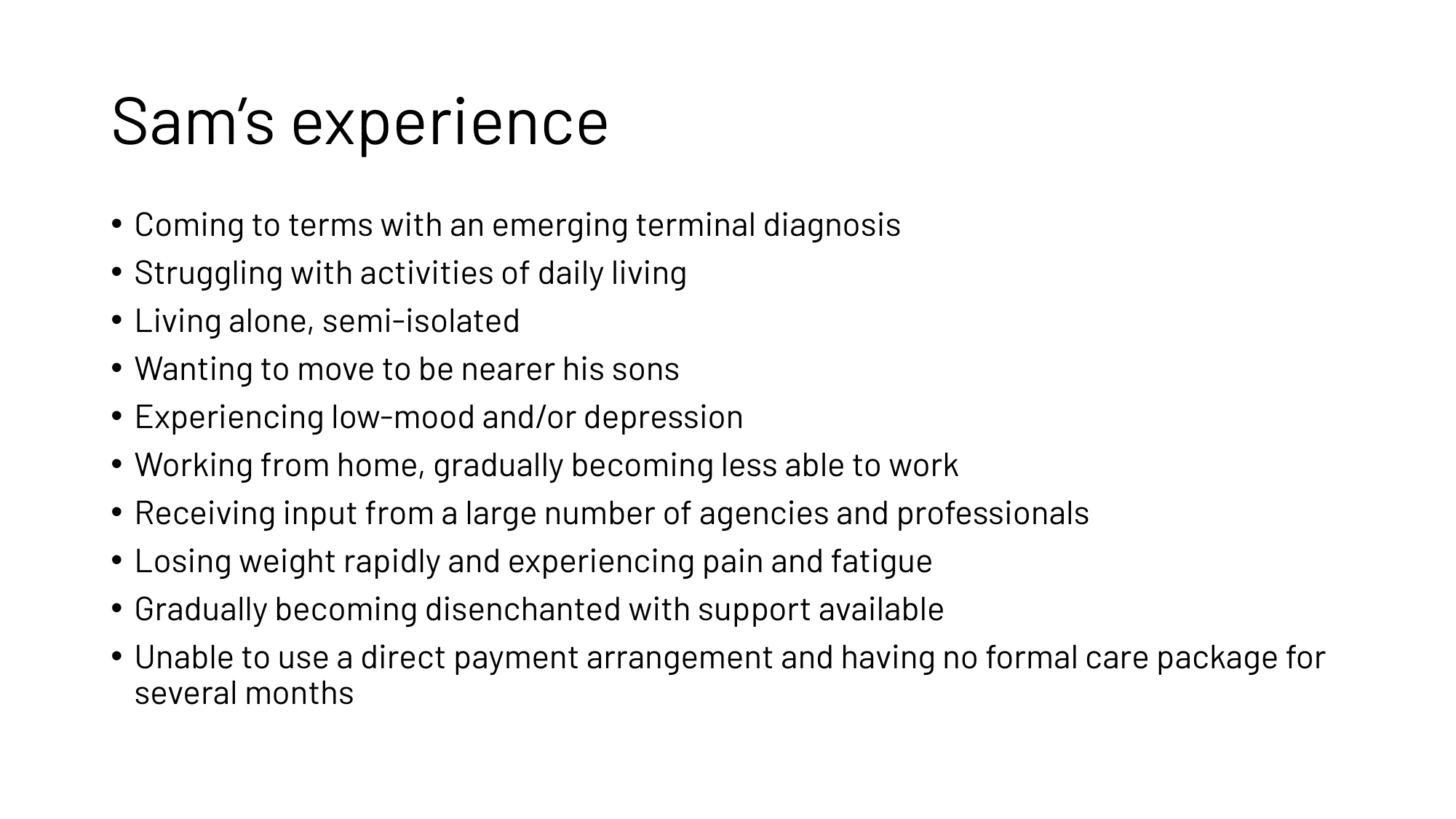

# Sam’s experience
Coming to terms with an emerging terminal diagnosis
Struggling with activities of daily living
Living alone, semi-isolated
Wanting to move to be nearer his sons
Experiencing low-mood and/or depression
Working from home, gradually becoming less able to work
Receiving input from a large number of agencies and professionals
Losing weight rapidly and experiencing pain and fatigue
Gradually becoming disenchanted with support available
Unable to use a direct payment arrangement and having no formal care package for several months